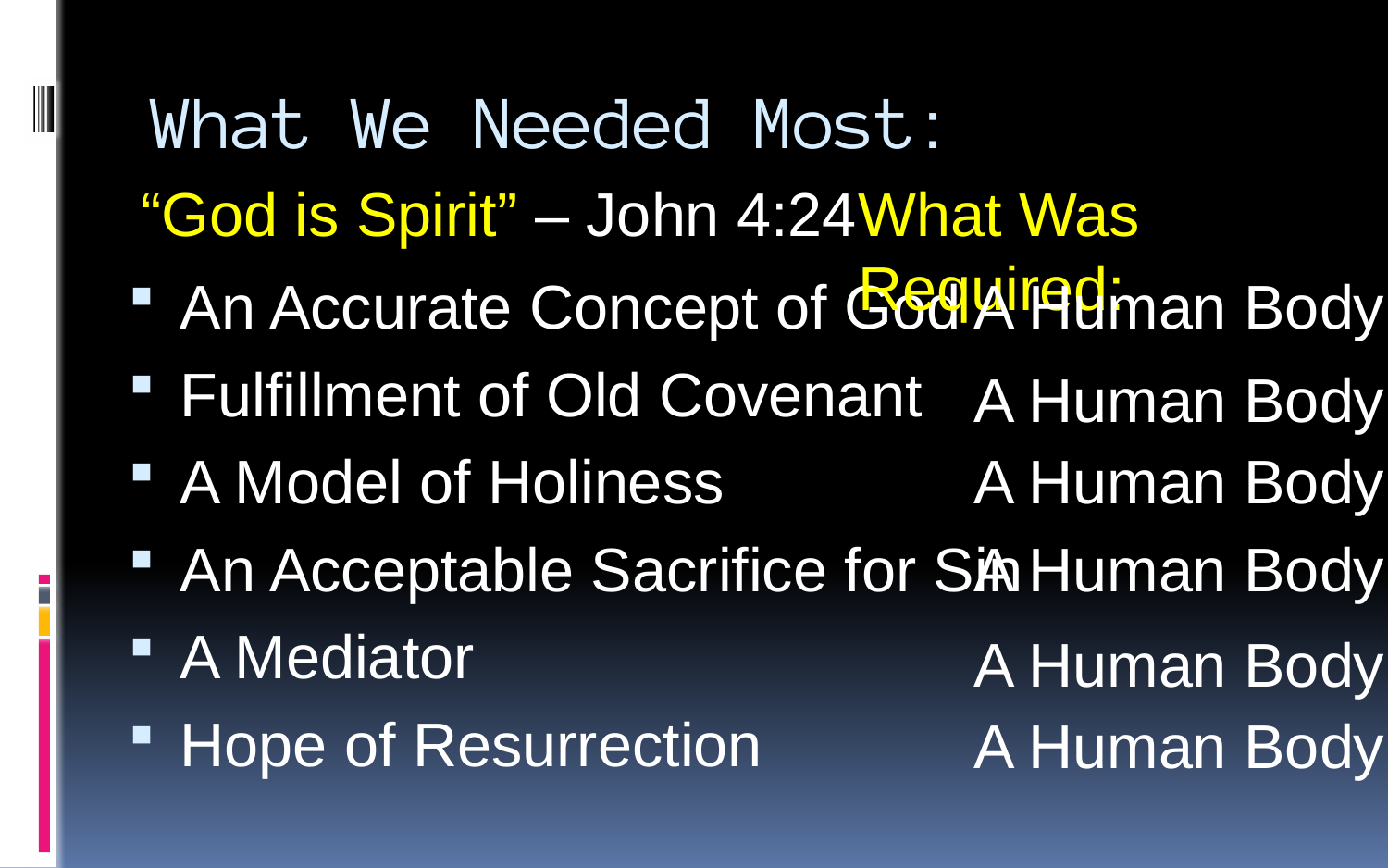

# What We Needed Most:
“God is Spirit” – John 4:24
What Was Required:
An Accurate Concept of God
Fulfillment of Old Covenant
A Model of Holiness
An Acceptable Sacrifice for Sin
A Mediator
Hope of Resurrection
A Human Body
A Human Body
A Human Body
A Human Body
A Human Body

A Human Body